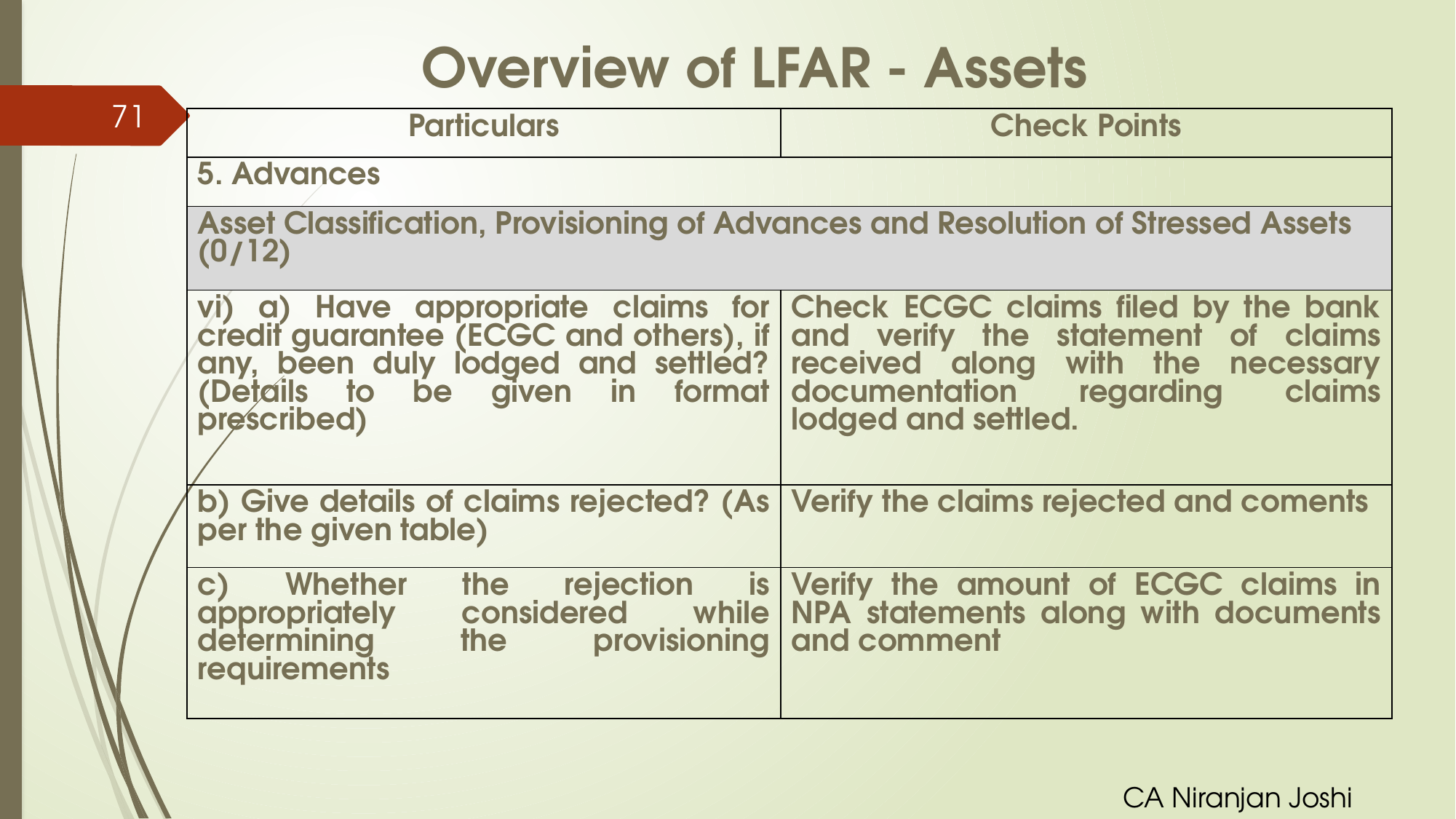

# Overview of LFAR - Assets
71
| Particulars | Check Points |
| --- | --- |
| 5. Advances |  |
| Asset Classification, Provisioning of Advances and Resolution of Stressed Assets (0/12) |  |
| vi) a) Have appropriate claims for credit guarantee (ECGC and others), if any, been duly lodged and settled? (Details to be given in format prescribed) | Check ECGC claims filed by the bank and verify the statement of claims received along with the necessary documentation regarding claims lodged and settled. |
| b) Give details of claims rejected? (As per the given table) | Verify the claims rejected and coments |
| c) Whether the rejection is appropriately considered while determining the provisioning requirements | Verify the amount of ECGC claims in NPA statements along with documents and comment |
CA Niranjan Joshi